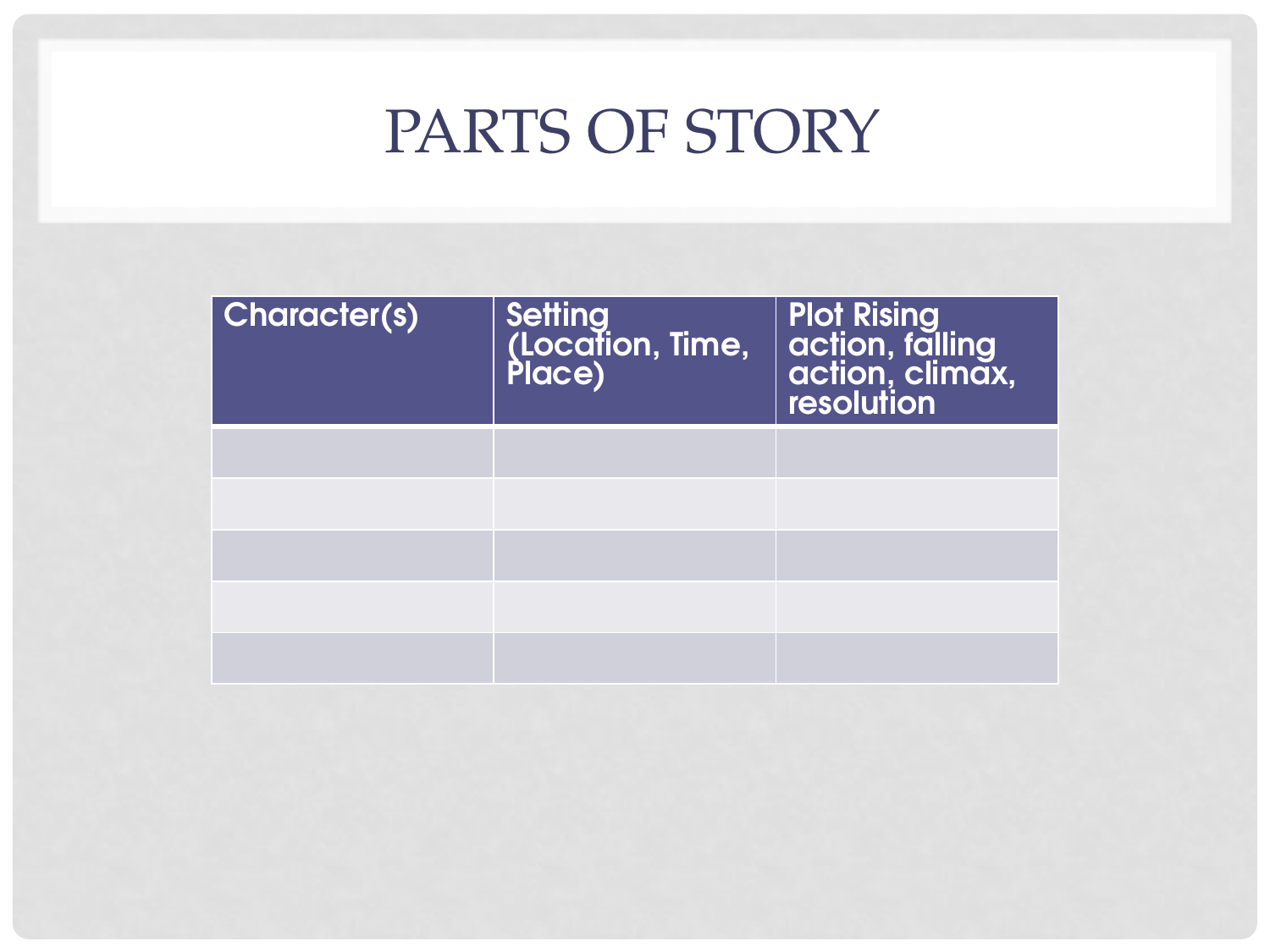

# Parts of Story
| Character(s) | Setting (Location, Time, Place) | Plot Rising action, falling action, climax, resolution |
| --- | --- | --- |
|  |  |  |
|  |  |  |
|  |  |  |
|  |  |  |
|  |  |  |